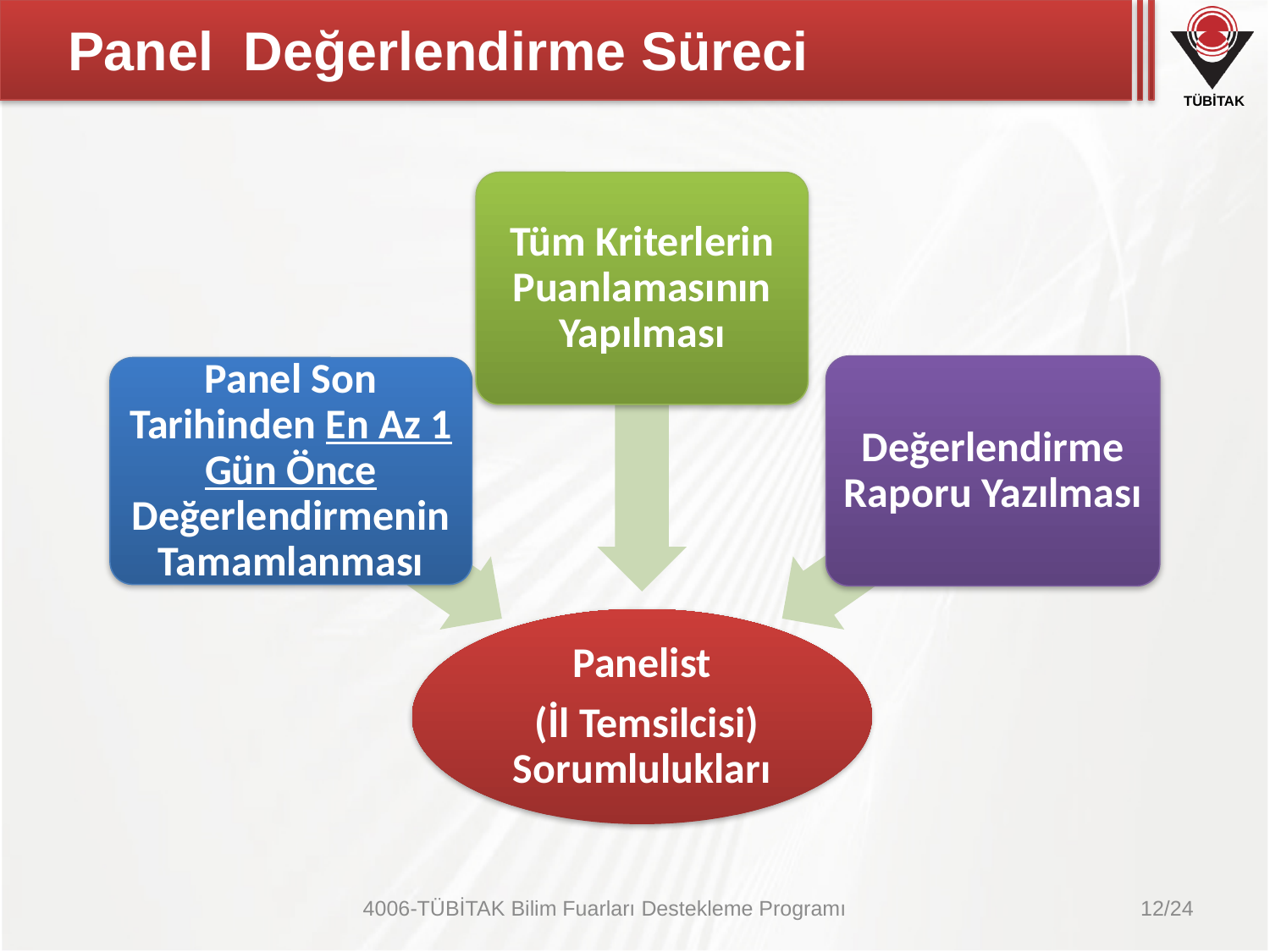

# Panel  Değerlendirme Süreci
Panelist
 (İl Temsilcisi) Sorumlulukları
Panel Son Tarihinden En Az 1 Gün Önce Değerlendirmenin Tamamlanması
Tüm Kriterlerin Puanlamasının Yapılması
Değerlendirme Raporu Yazılması

4006-TÜBİTAK Bilim Fuarları Destekleme Programı
12/24